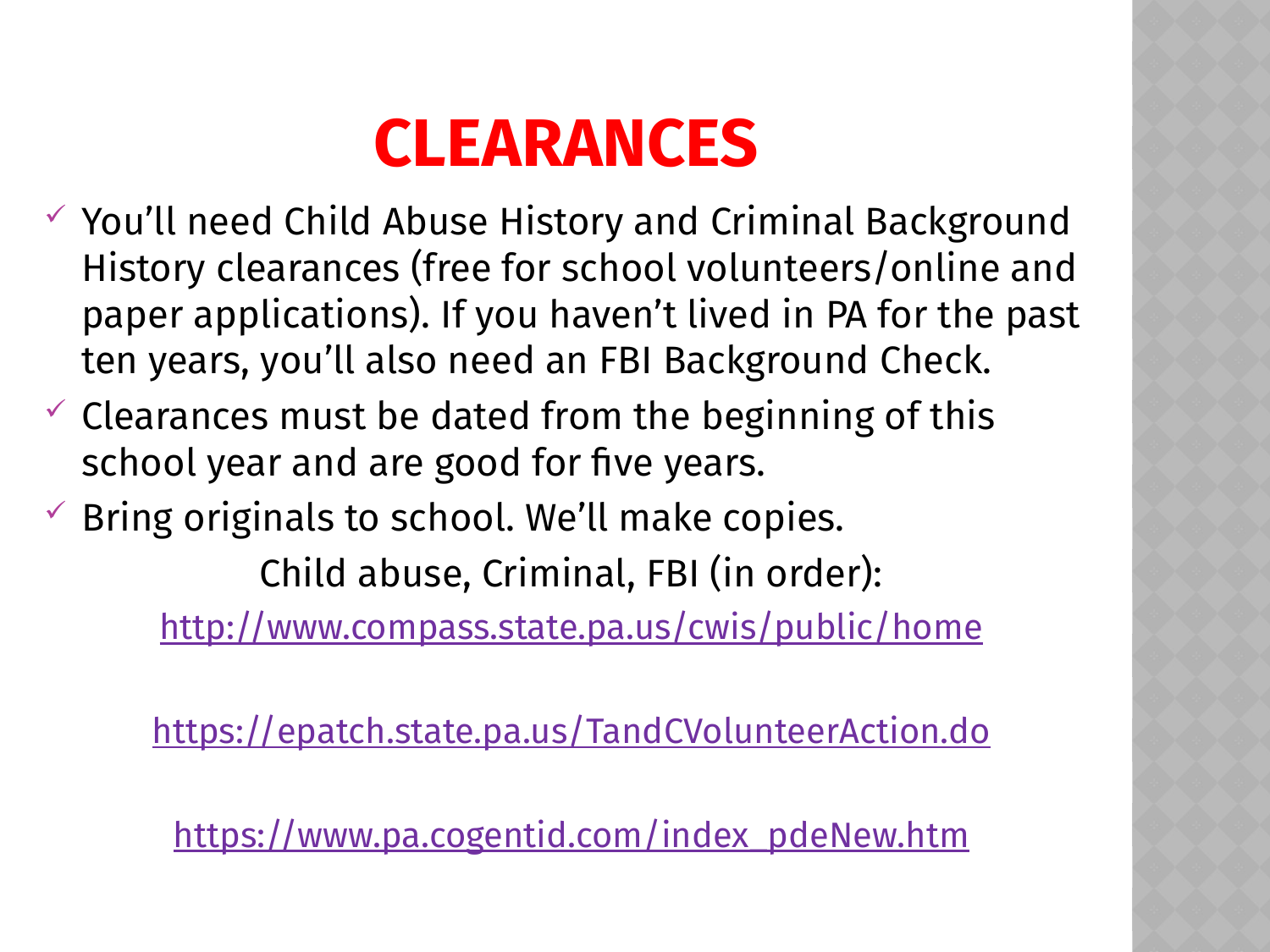

# Clearances
You’ll need Child Abuse History and Criminal Background History clearances (free for school volunteers/online and paper applications). If you haven’t lived in PA for the past ten years, you’ll also need an FBI Background Check.
Clearances must be dated from the beginning of this school year and are good for five years.
Bring originals to school. We’ll make copies.
Child abuse, Criminal, FBI (in order):
http://www.compass.state.pa.us/cwis/public/home

https://epatch.state.pa.us/TandCVolunteerAction.do

https://www.pa.cogentid.com/index_pdeNew.htm